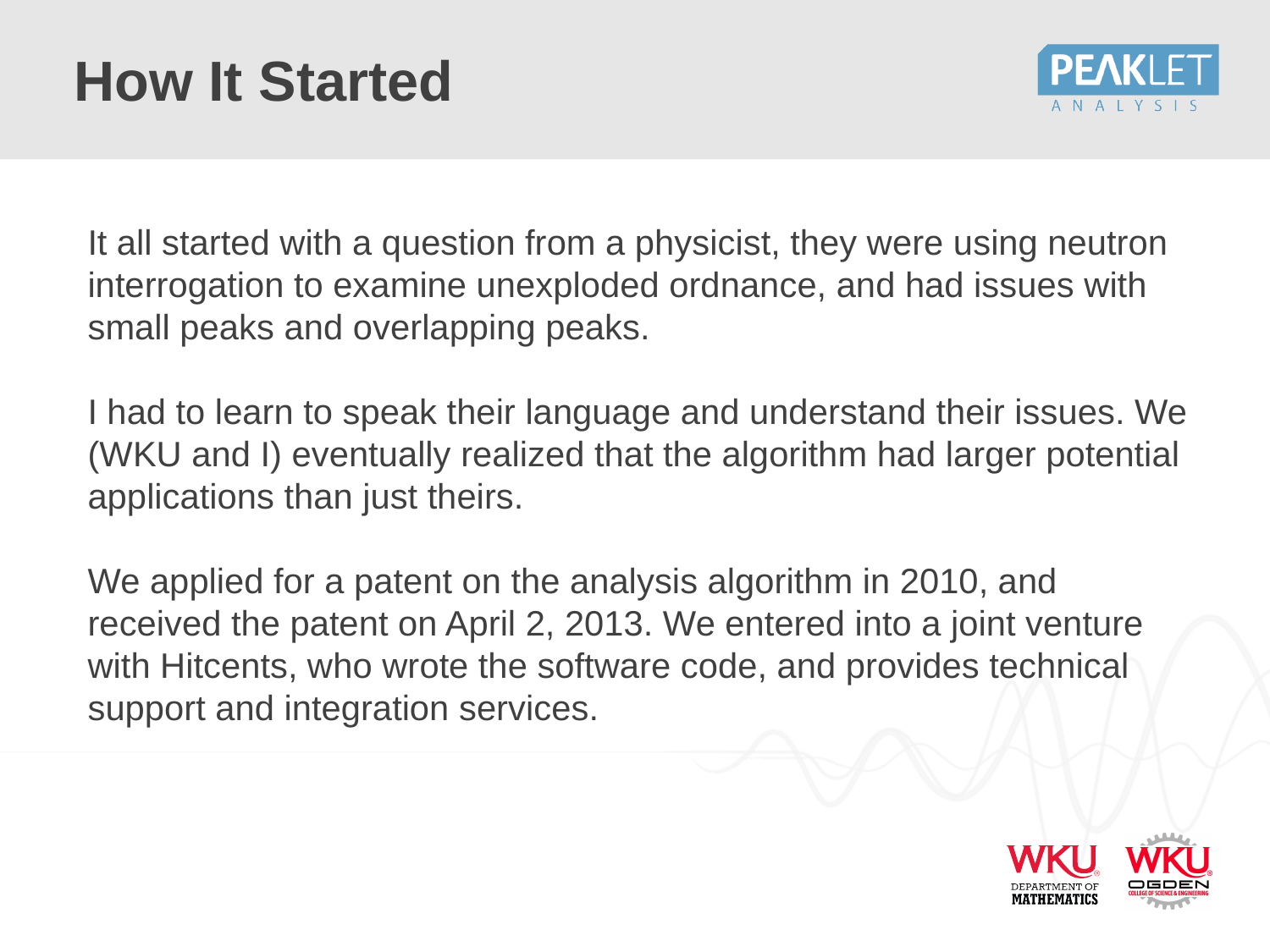

How It Started
It all started with a question from a physicist, they were using neutron interrogation to examine unexploded ordnance, and had issues with small peaks and overlapping peaks.

I had to learn to speak their language and understand their issues. We (WKU and I) eventually realized that the algorithm had larger potential applications than just theirs.

We applied for a patent on the analysis algorithm in 2010, and received the patent on April 2, 2013. We entered into a joint venture with Hitcents, who wrote the software code, and provides technical support and integration services.